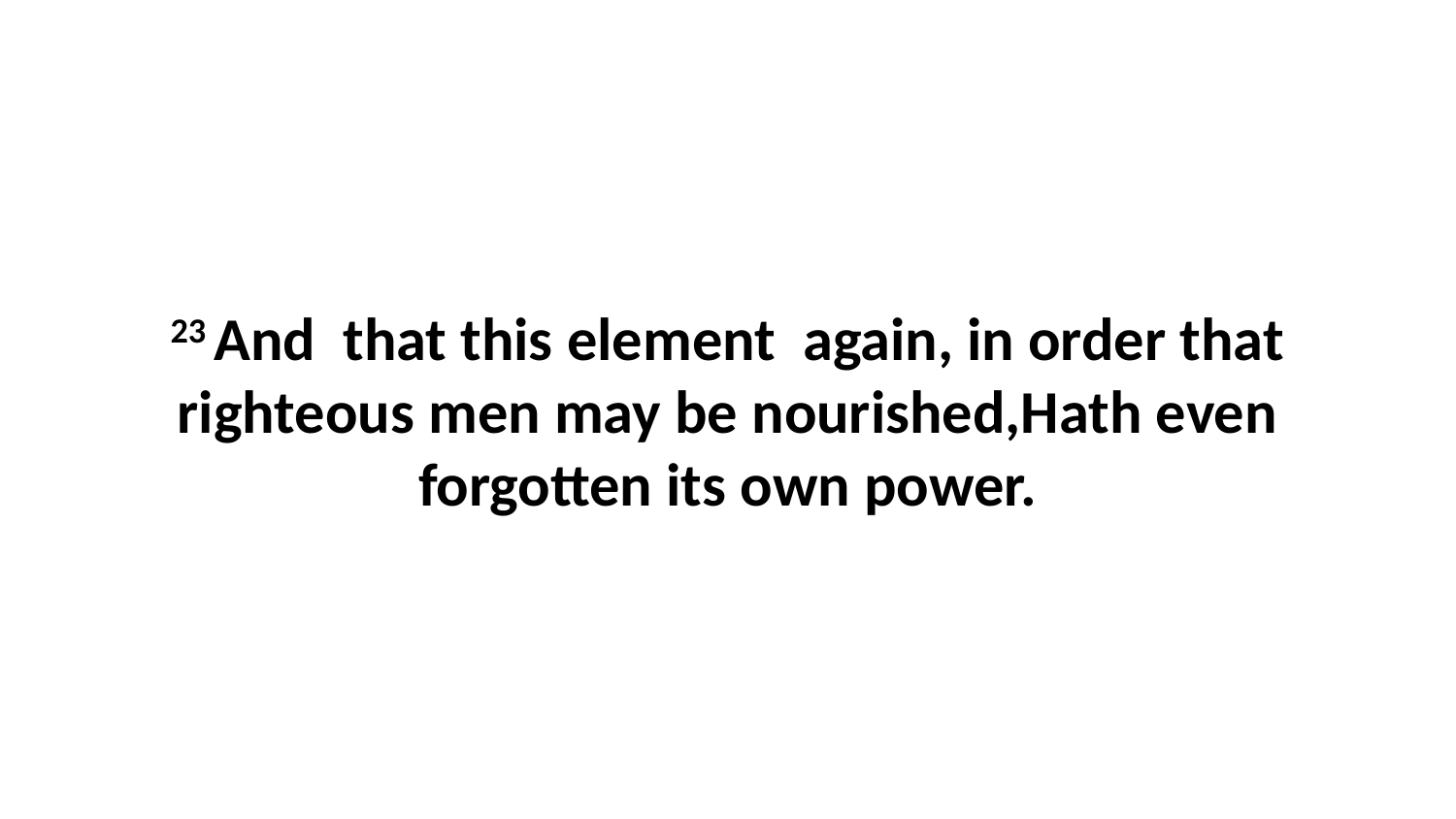

23 And  that this element  again, in order that righteous men may be nourished,Hath even forgotten its own power.